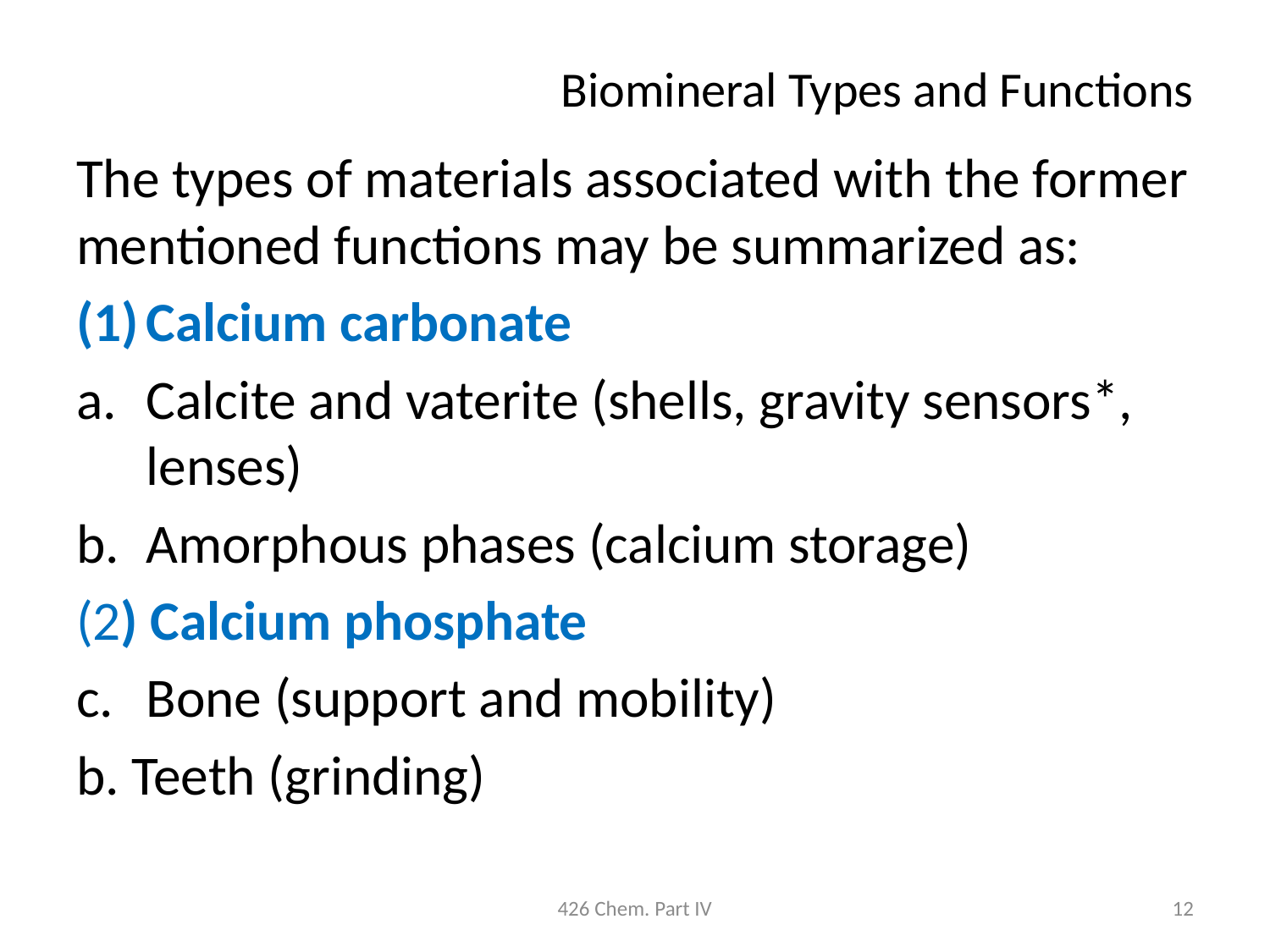

# Biomineral Types and Functions
The types of materials associated with the former mentioned functions may be summarized as:
Calcium carbonate
Calcite and vaterite (shells, gravity sensors*, lenses)
Amorphous phases (calcium storage)
(2) Calcium phosphate
Bone (support and mobility)
b. Teeth (grinding)
426 Chem. Part IV
12